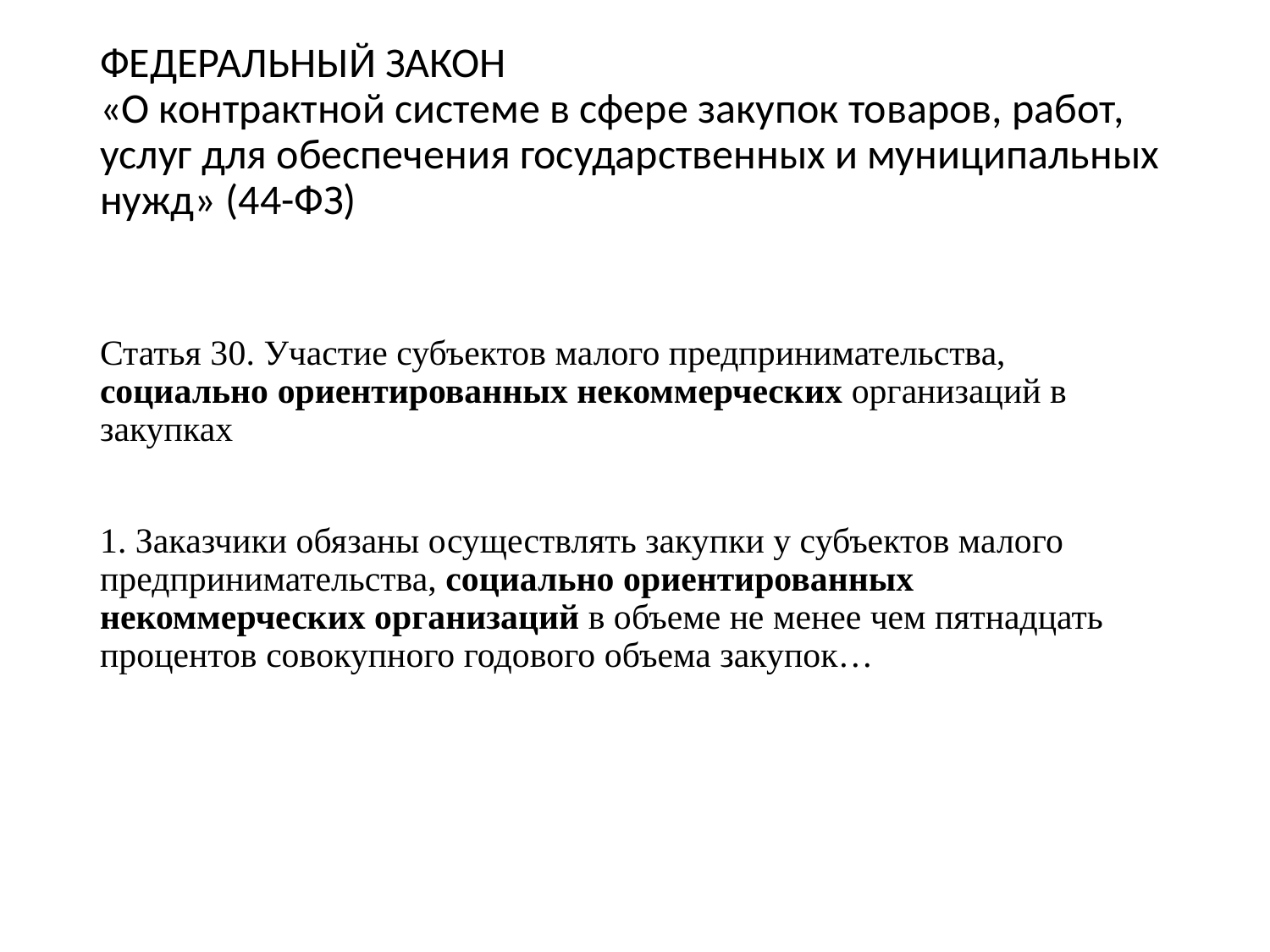

# ФЕДЕРАЛЬНЫЙ ЗАКОН «О контрактной системе в сфере закупок товаров, работ, услуг для обеспечения государственных и муниципальных нужд» (44-ФЗ)
Статья 30. Участие субъектов малого предпринимательства, социально ориентированных некоммерческих организаций в закупках

1. Заказчики обязаны осуществлять закупки у субъектов малого предпринимательства, социально ориентированных некоммерческих организаций в объеме не менее чем пятнадцать процентов совокупного годового объема закупок…